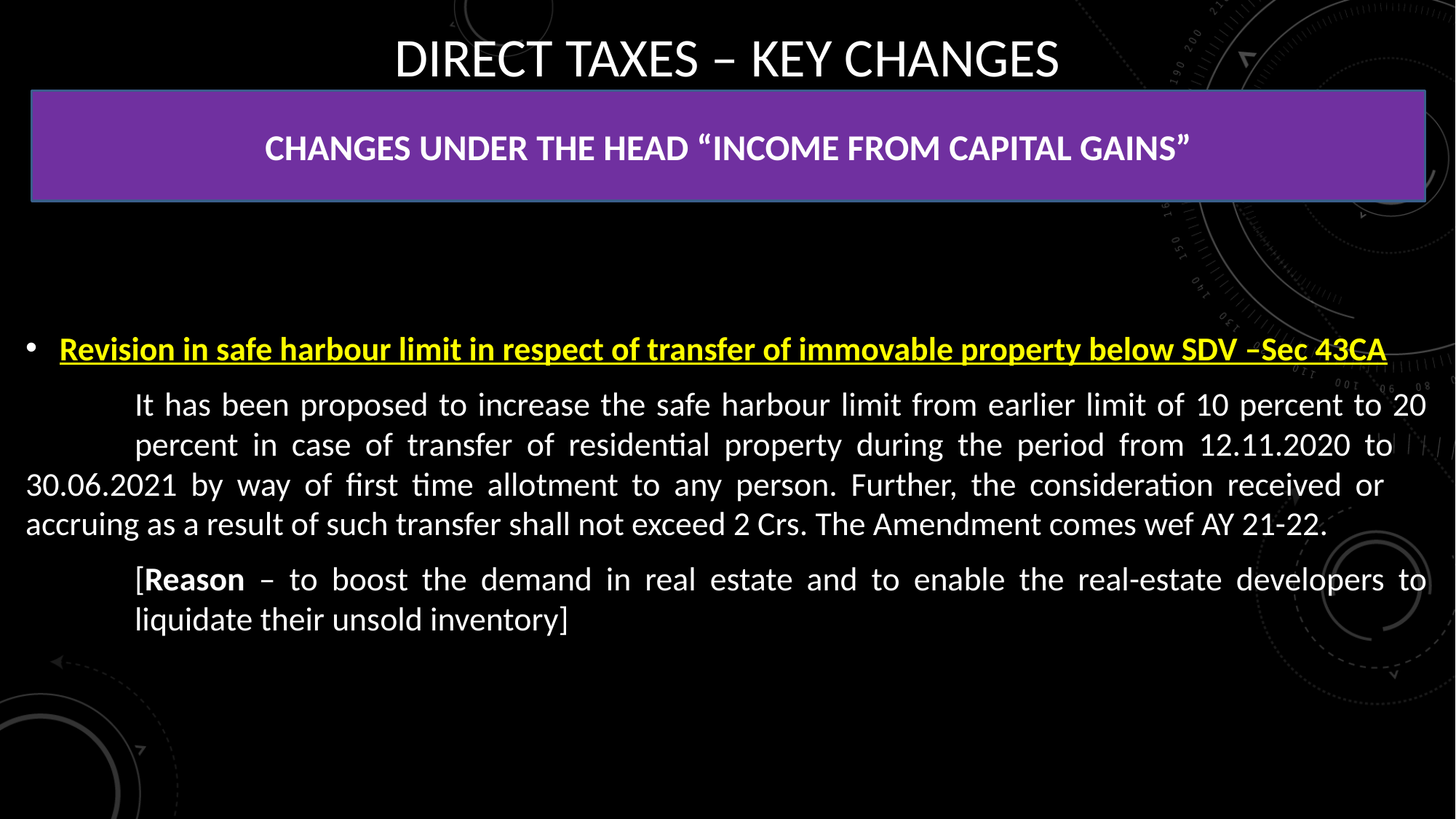

# DIRECT TAXES – KEY CHANGES
CHANGES UNDER THE HEAD “INCOME FROM CAPITAL GAINS”
Revision in safe harbour limit in respect of transfer of immovable property below SDV –Sec 43CA
	It has been proposed to increase the safe harbour limit from earlier limit of 10 percent to 20 	percent in case of transfer of residential property during the period from 12.11.2020 to 	30.06.2021 by way of first time allotment to any person. Further, the consideration received or 	accruing as a result of such transfer shall not exceed 2 Crs. The Amendment comes wef AY 21-22.
	[Reason – to boost the demand in real estate and to enable the real-estate developers to 	liquidate their unsold inventory]